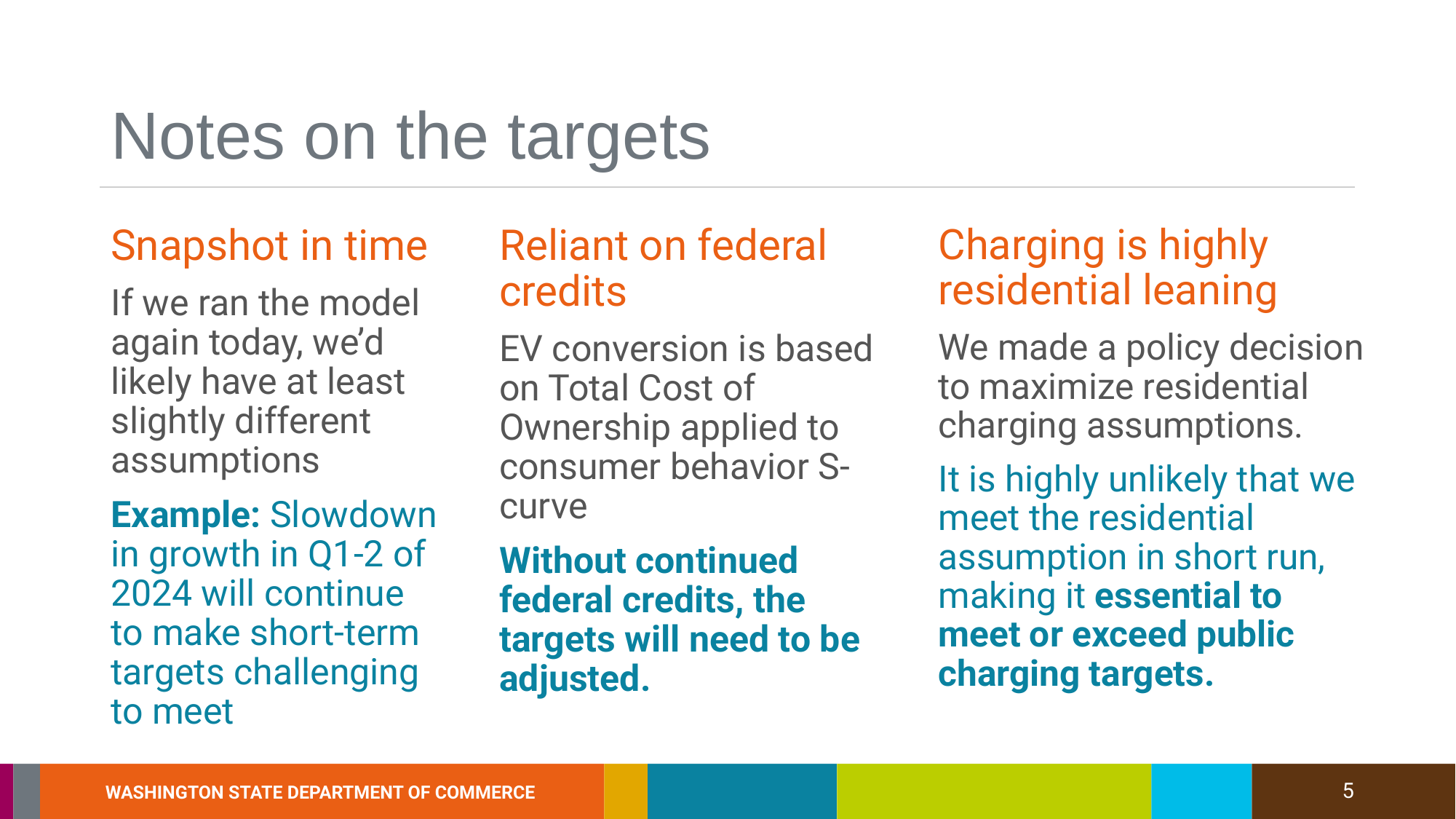

# Notes on the targets
Snapshot in time
If we ran the model again today, we’d likely have at least slightly different assumptions
Example: Slowdown in growth in Q1-2 of 2024 will continue to make short-term targets challenging to meet
Reliant on federal credits
EV conversion is based on Total Cost of Ownership applied to consumer behavior S-curve
Without continued federal credits, the targets will need to be adjusted.
Charging is highly residential leaning
We made a policy decision to maximize residential charging assumptions.
It is highly unlikely that we meet the residential assumption in short run, making it essential to meet or exceed public charging targets.